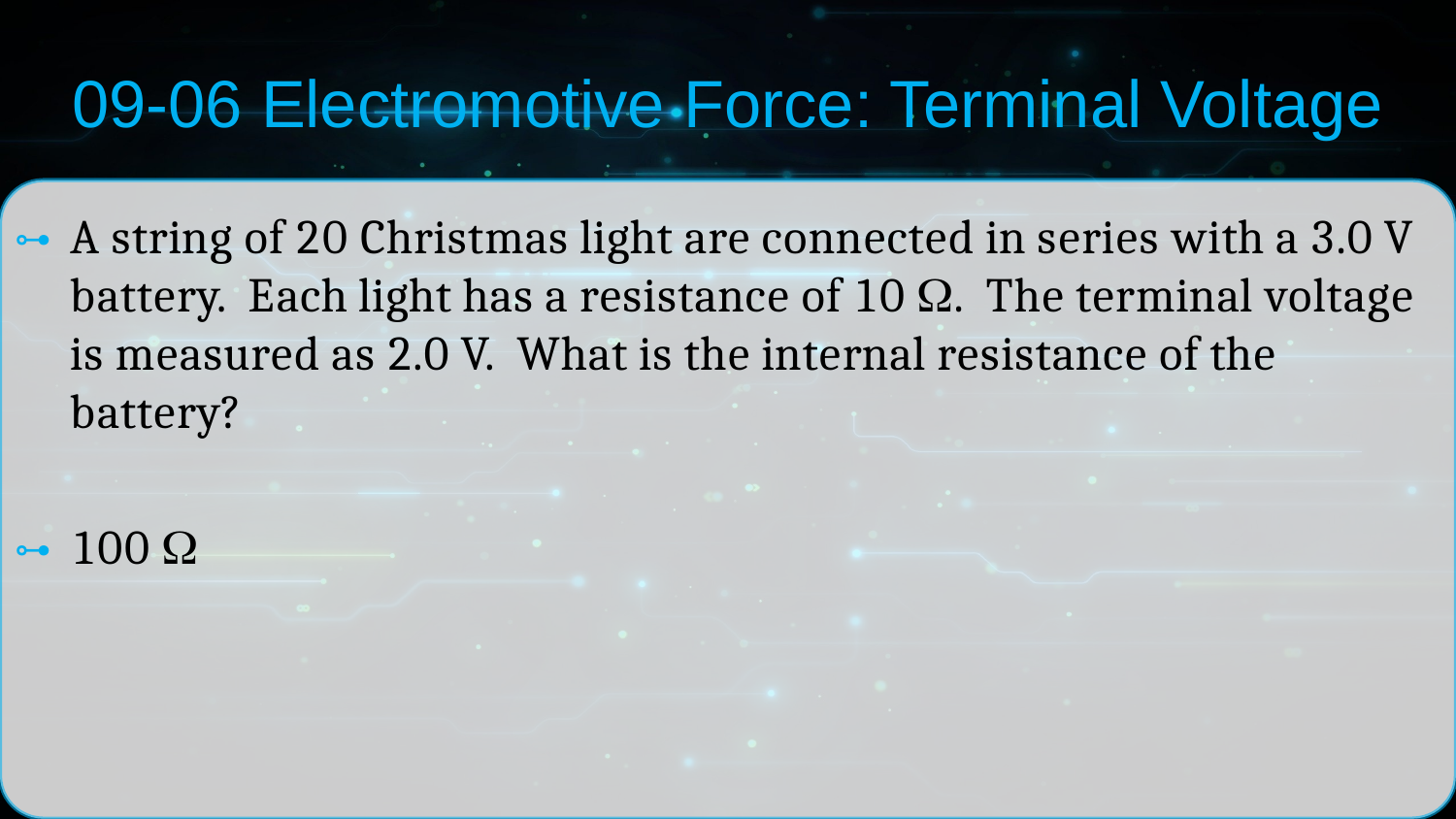

# 09-06 Electromotive Force: Terminal Voltage
A string of 20 Christmas light are connected in series with a 3.0 V battery.  Each light has a resistance of 10 Ω.  The terminal voltage is measured as 2.0 V.  What is the internal resistance of the battery?

100 Ω